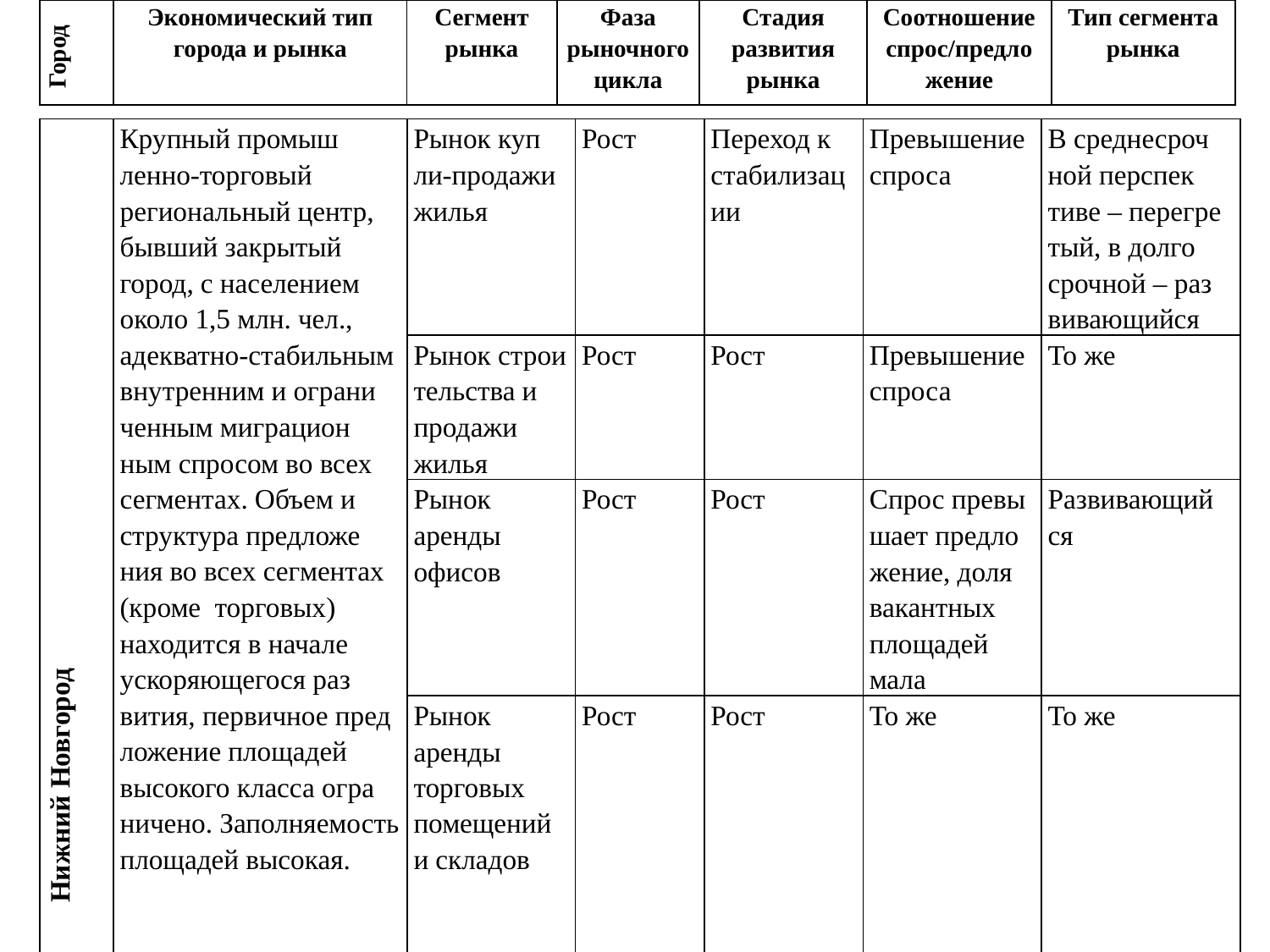

| Город | Экономический тип города и рынка | Сегмент рынка | Фаза рыночного цикла | Стадия развития рынка | Соотношение спрос/предло жение | Тип сегмента рынка |
| --- | --- | --- | --- | --- | --- | --- |
| Нижний Новгород | Крупный промыш ленно-торговый региональный центр, бывший закрытый город, с населением около 1,5 млн. чел., адекватно-стабильным внутренним и ограни ченным миграцион ным спросом во всех сегментах. Объем и структура предложе ния во всех сегментах (кроме торговых) находится в начале ускоряющегося раз вития, первичное пред ложение площадей высокого класса огра ничено. Заполняемость площадей высокая. | Рынок куп ли-продажи жилья | Рост | Переход к стабилизации | Превышение спроса | В среднесроч ной перспек тиве – перегре тый, в долго срочной – раз вивающийся |
| --- | --- | --- | --- | --- | --- | --- |
|  |  | Рынок строи тельства и продажи жилья | Рост | Рост | Превышение спроса | То же |
|  |  | Рынок аренды офисов | Рост | Рост | Спрос превы шает предло жение, доля вакантных площадей мала | Развивающий ся |
|  |  | Рынок аренды торговых помещений и складов | Рост | Рост | То же | То же |